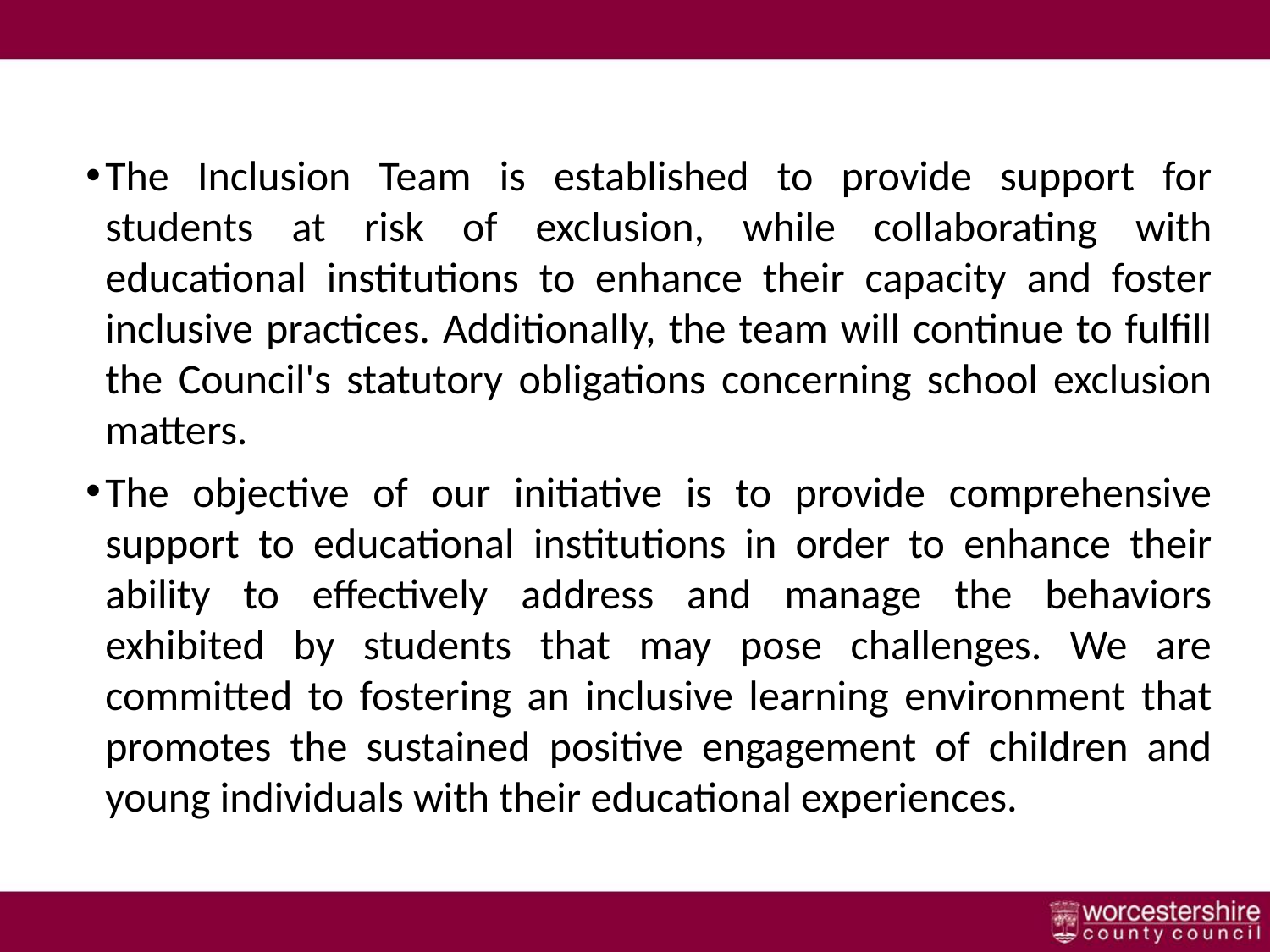

# phrases
The Inclusion Team is established to provide support for students at risk of exclusion, while collaborating with educational institutions to enhance their capacity and foster inclusive practices. Additionally, the team will continue to fulfill the Council's statutory obligations concerning school exclusion matters.
The objective of our initiative is to provide comprehensive support to educational institutions in order to enhance their ability to effectively address and manage the behaviors exhibited by students that may pose challenges. We are committed to fostering an inclusive learning environment that promotes the sustained positive engagement of children and young individuals with their educational experiences.